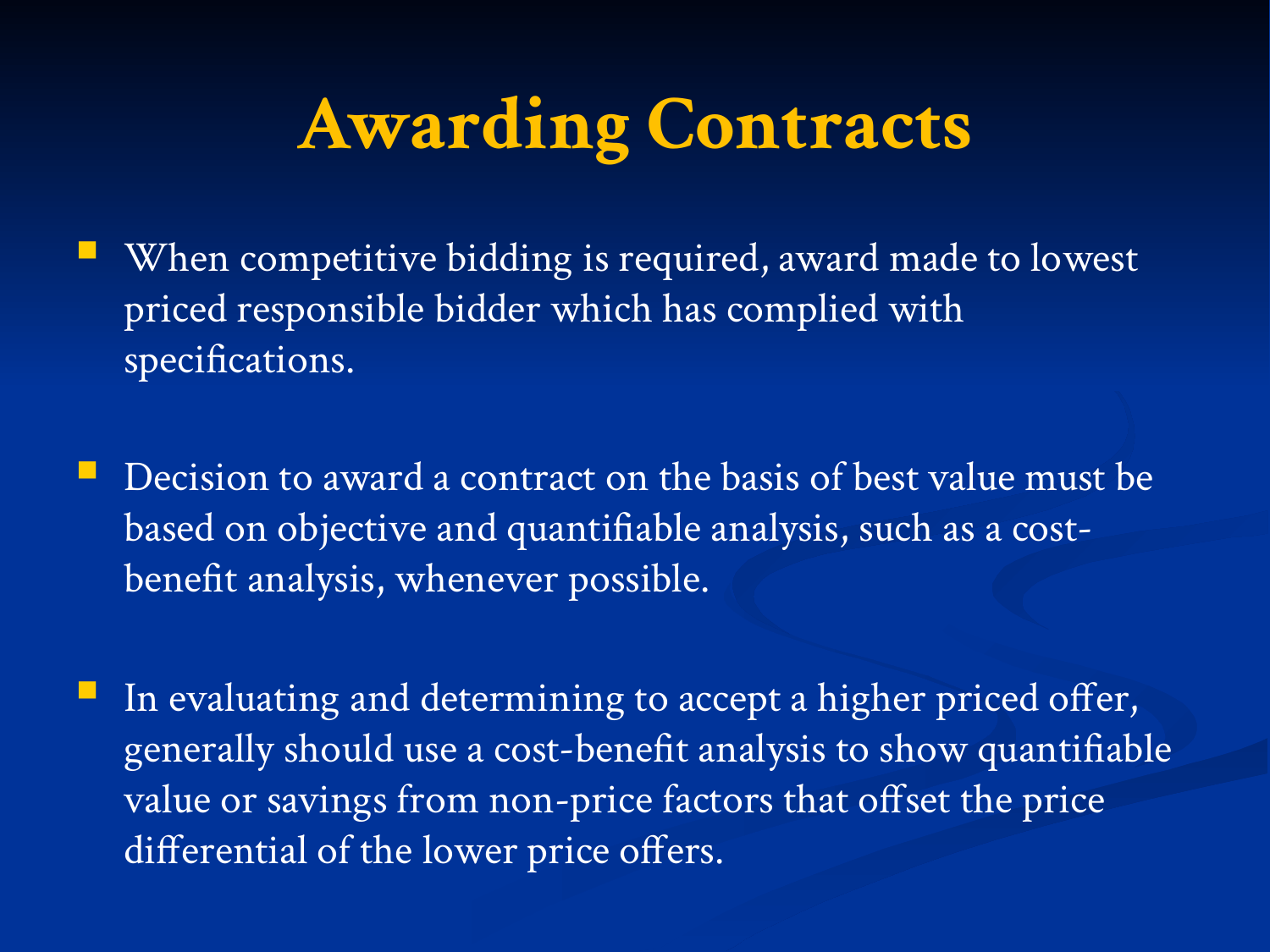

# Awarding Contracts
When competitive bidding is required, award made to lowest priced responsible bidder which has complied with specifications.

Decision to award a contract on the basis of best value must be based on objective and quantifiable analysis, such as a cost-benefit analysis, whenever possible.

In evaluating and determining to accept a higher priced offer, generally should use a cost-benefit analysis to show quantifiable value or savings from non-price factors that offset the price differential of the lower price offers.